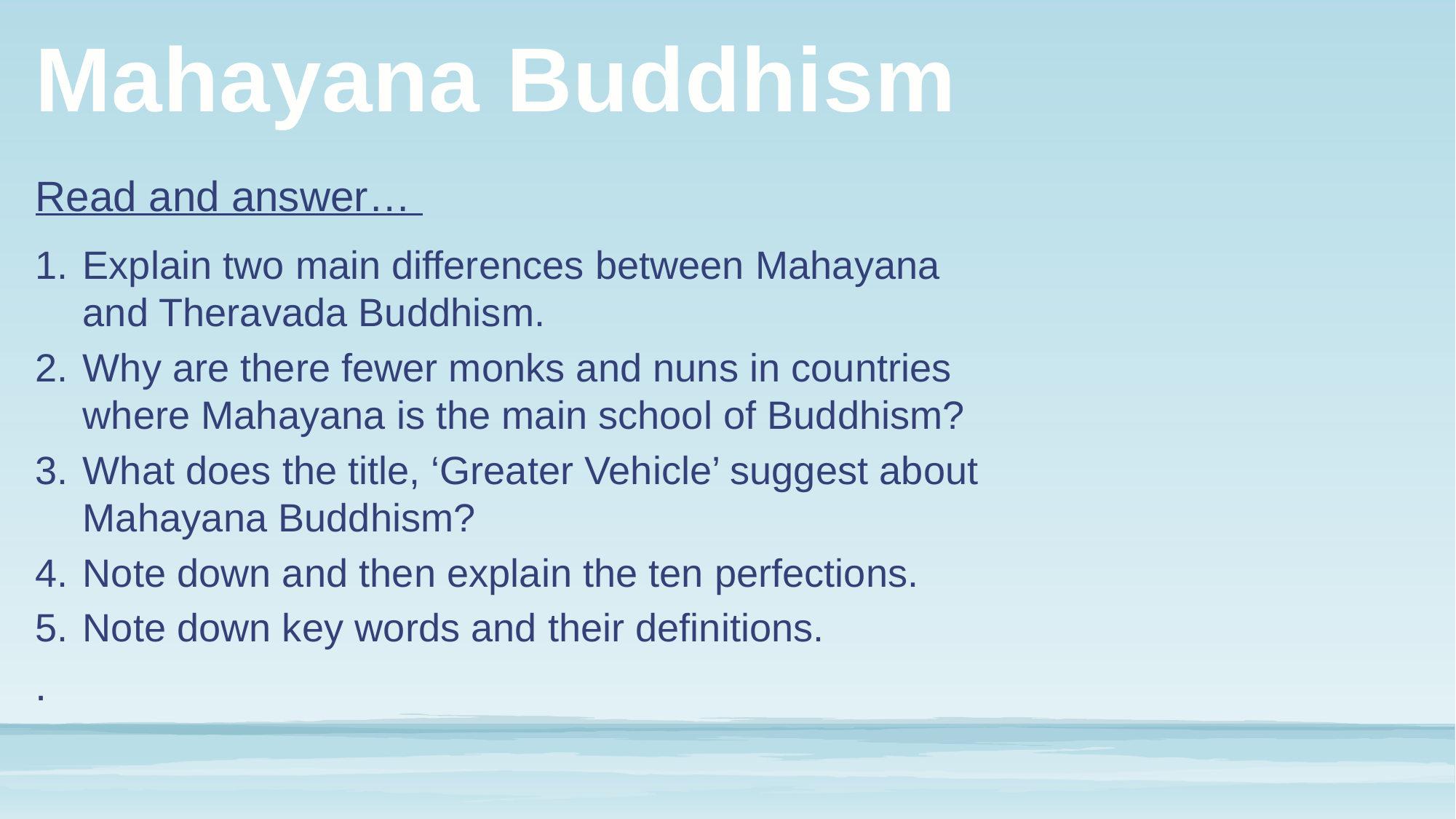

Mahayana Buddhism
Read and answer…

1.	Explain two main differences between Mahayana and Theravada Buddhism.
2.	Why are there fewer monks and nuns in countries where Mahayana is the main school of Buddhism?
3.	What does the title, ‘Greater Vehicle’ suggest about Mahayana Buddhism?
4.	Note down and then explain the ten perfections.
5.	Note down key words and their definitions.
.